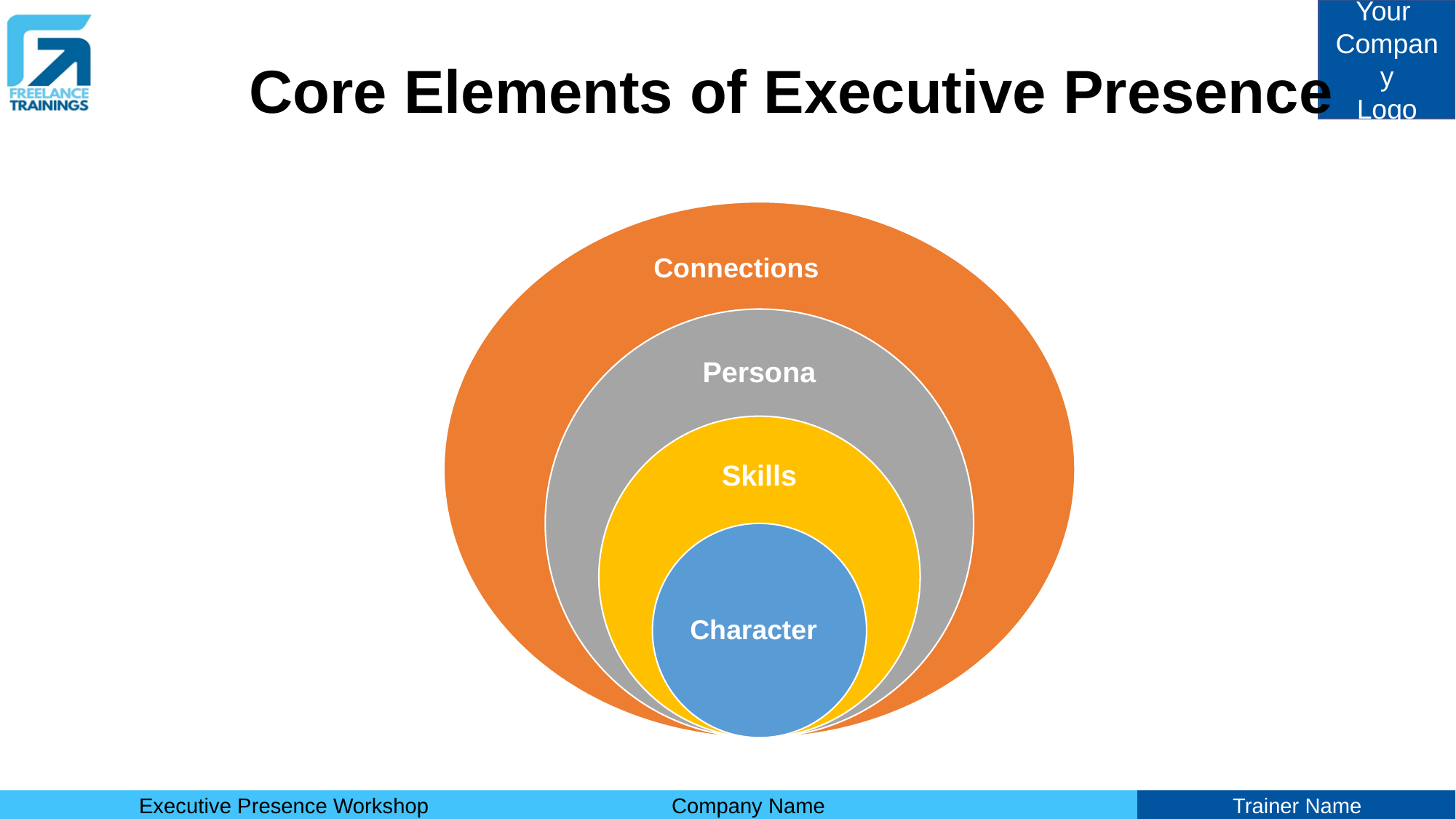

# Core Elements of Executive Presence

Connections

Persona

Skills

Character